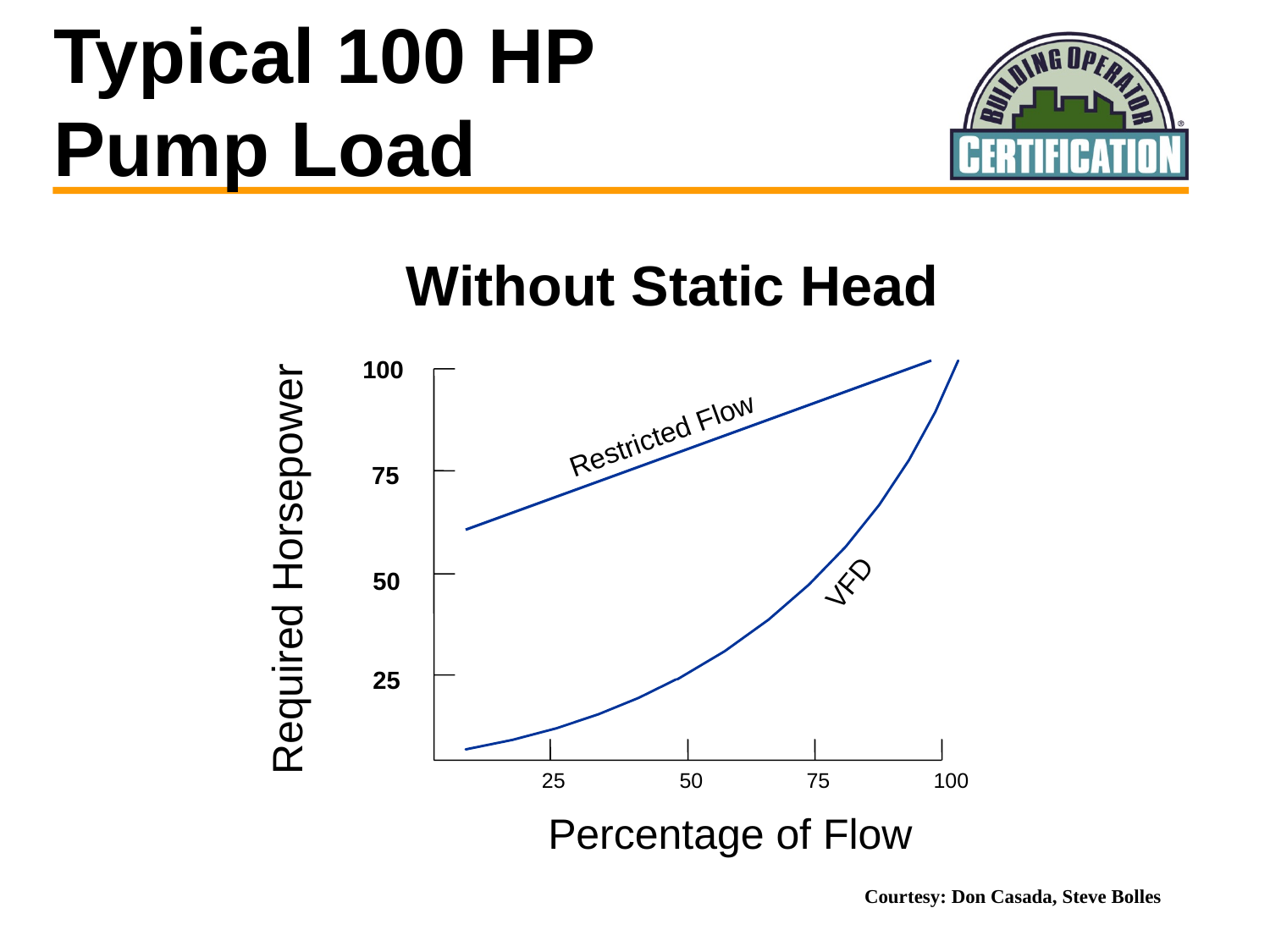

# Typical 100 HP Pump Load
Without Static Head
100

Restricted Flow
75

Required Horsepower
VFD
50

25

100
75
25
50
Percentage of Flow
Courtesy: Don Casada, Steve Bolles